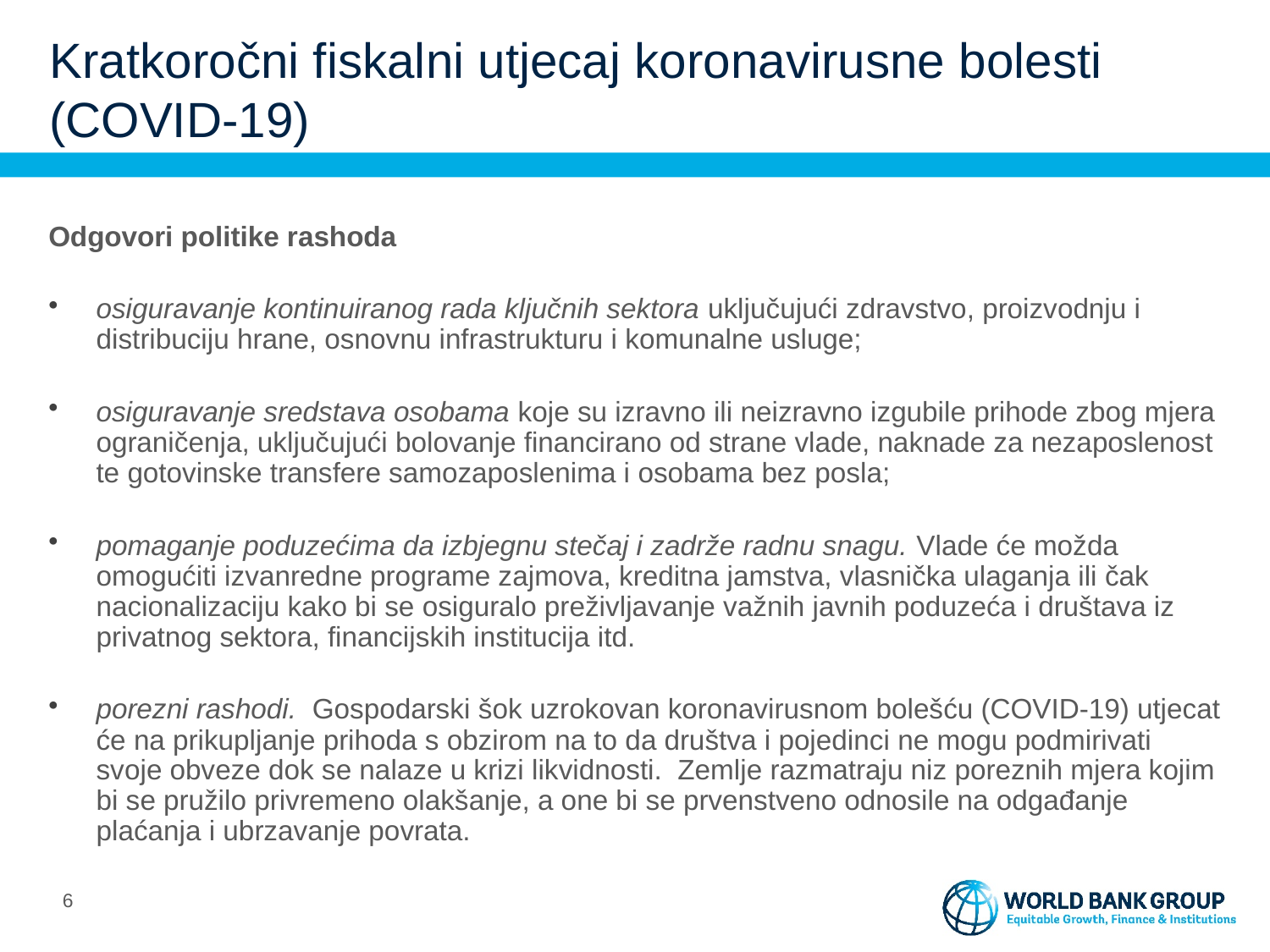

Kratkoročni fiskalni utjecaj koronavirusne bolesti (COVID-19)
Odgovori politike rashoda
osiguravanje kontinuiranog rada ključnih sektora uključujući zdravstvo, proizvodnju i distribuciju hrane, osnovnu infrastrukturu i komunalne usluge;
osiguravanje sredstava osobama koje su izravno ili neizravno izgubile prihode zbog mjera ograničenja, uključujući bolovanje financirano od strane vlade, naknade za nezaposlenost te gotovinske transfere samozaposlenima i osobama bez posla;
pomaganje poduzećima da izbjegnu stečaj i zadrže radnu snagu. Vlade će možda omogućiti izvanredne programe zajmova, kreditna jamstva, vlasnička ulaganja ili čak nacionalizaciju kako bi se osiguralo preživljavanje važnih javnih poduzeća i društava iz privatnog sektora, financijskih institucija itd.
porezni rashodi.  Gospodarski šok uzrokovan koronavirusnom bolešću (COVID-19) utjecat će na prikupljanje prihoda s obzirom na to da društva i pojedinci ne mogu podmirivati svoje obveze dok se nalaze u krizi likvidnosti.  Zemlje razmatraju niz poreznih mjera kojim bi se pružilo privremeno olakšanje, a one bi se prvenstveno odnosile na odgađanje plaćanja i ubrzavanje povrata.

6